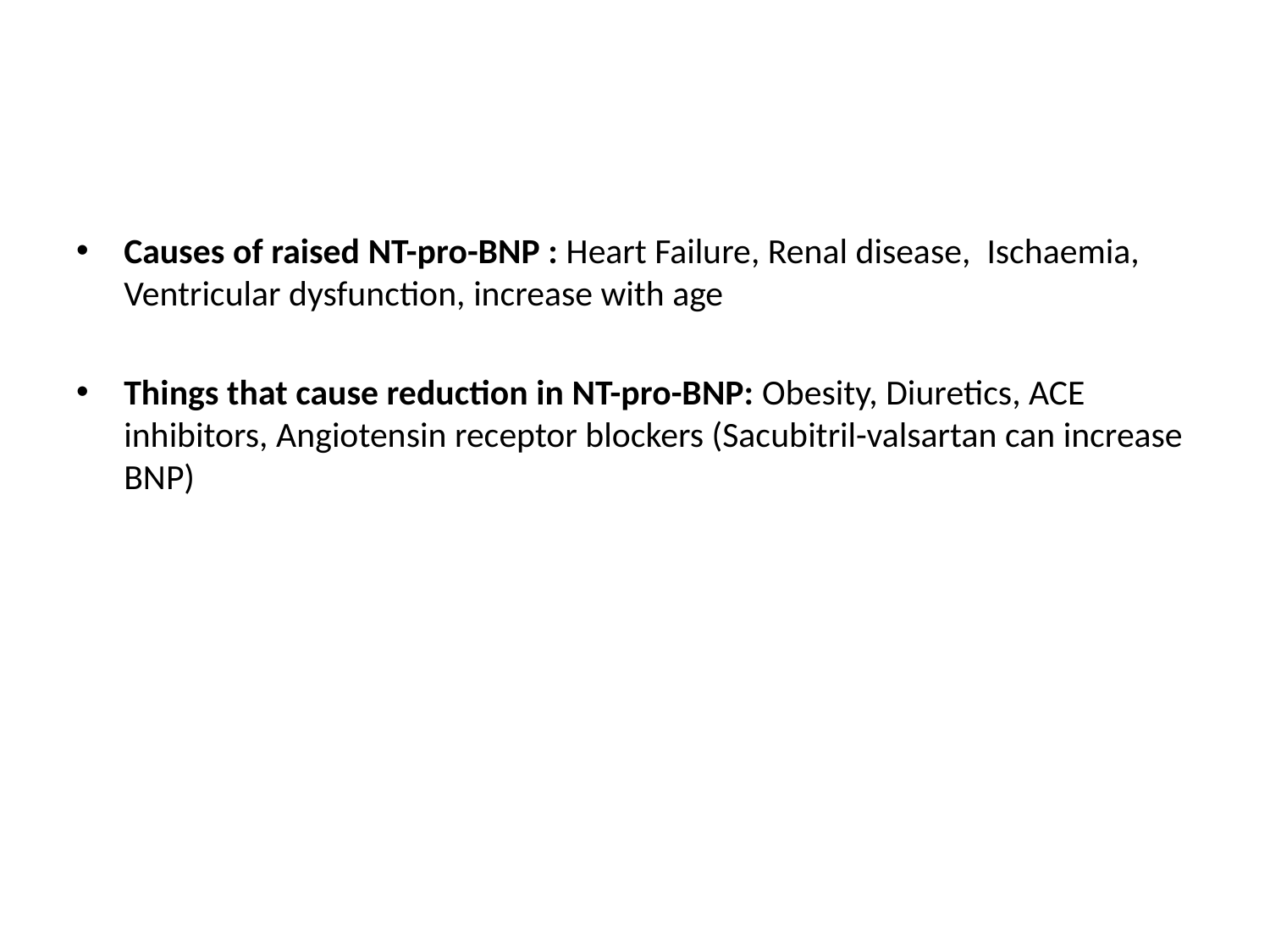

#
Causes of raised NT-pro-BNP : Heart Failure, Renal disease,  Ischaemia, Ventricular dysfunction, increase with age

Things that cause reduction in NT-pro-BNP: Obesity, Diuretics, ACE inhibitors, Angiotensin receptor blockers (Sacubitril-valsartan can increase BNP)